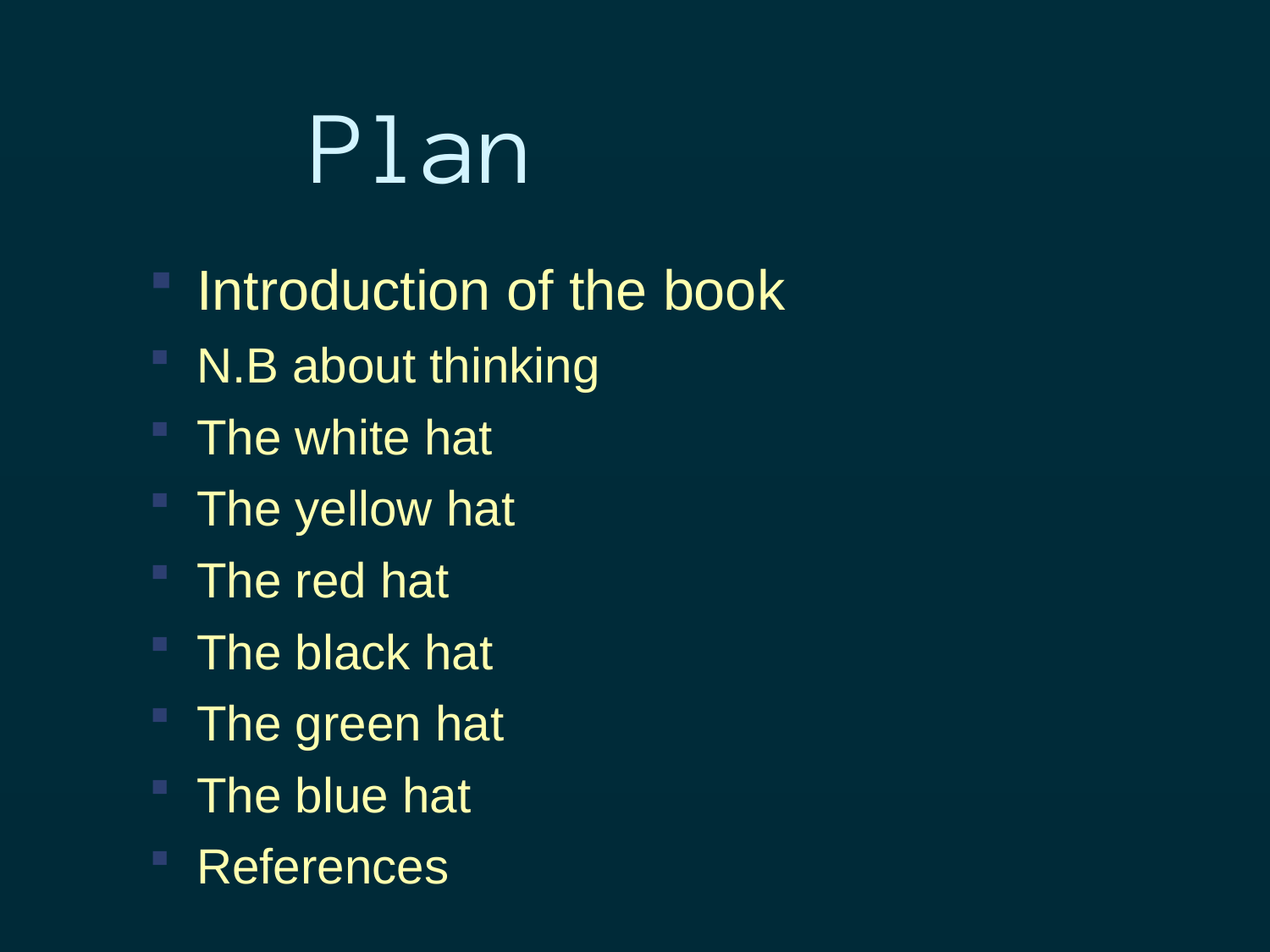

# Plan
Introduction of the book
N.B about thinking
The white hat
The yellow hat
The red hat
The black hat
The green hat
The blue hat
References